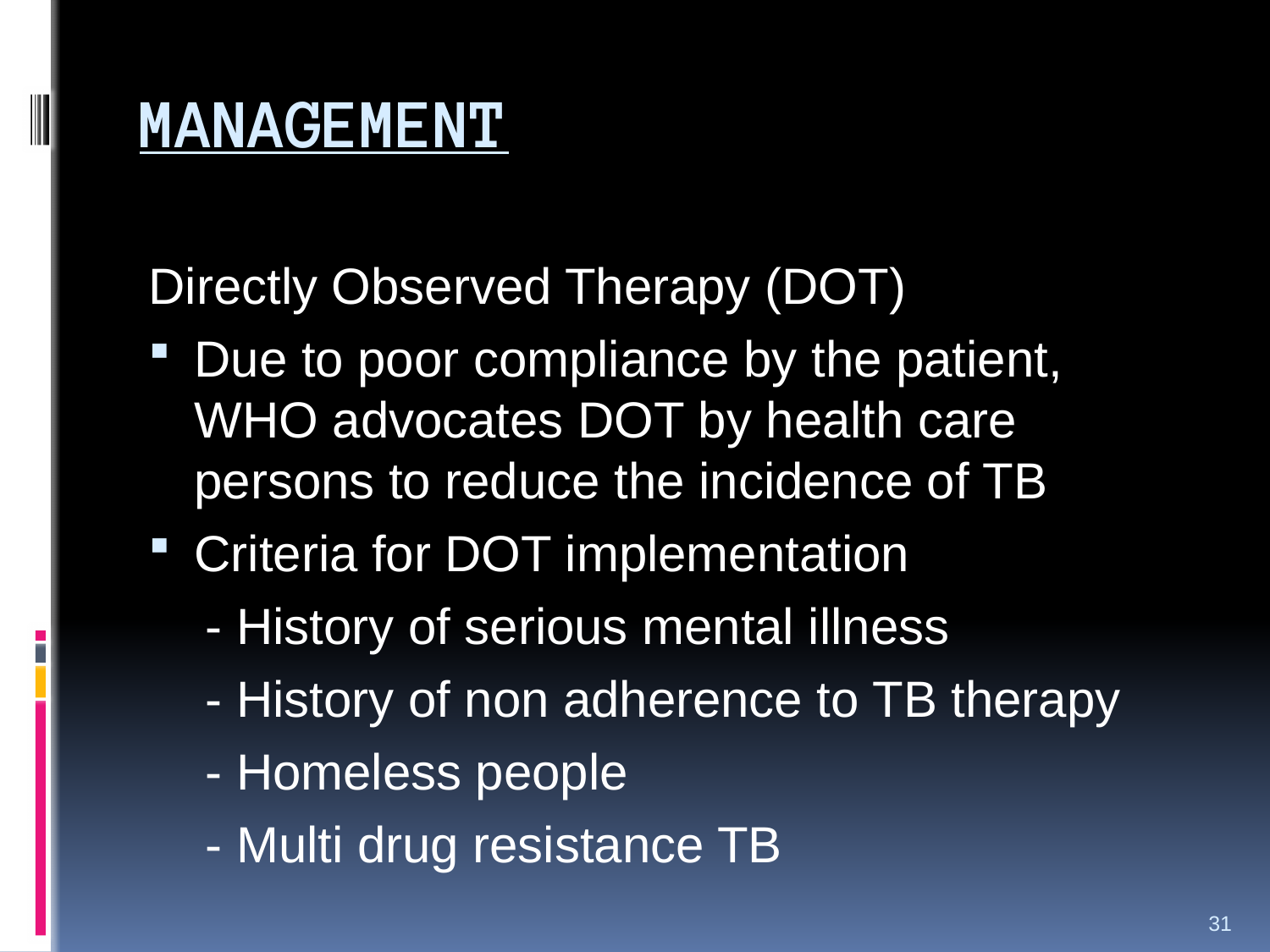

# MANAGEMENT
Directly Observed Therapy (DOT)
Due to poor compliance by the patient, WHO advocates DOT by health care persons to reduce the incidence of TB
Criteria for DOT implementation
    - History of serious mental illness
    - History of non adherence to TB therapy
    - Homeless people
    - Multi drug resistance TB
31